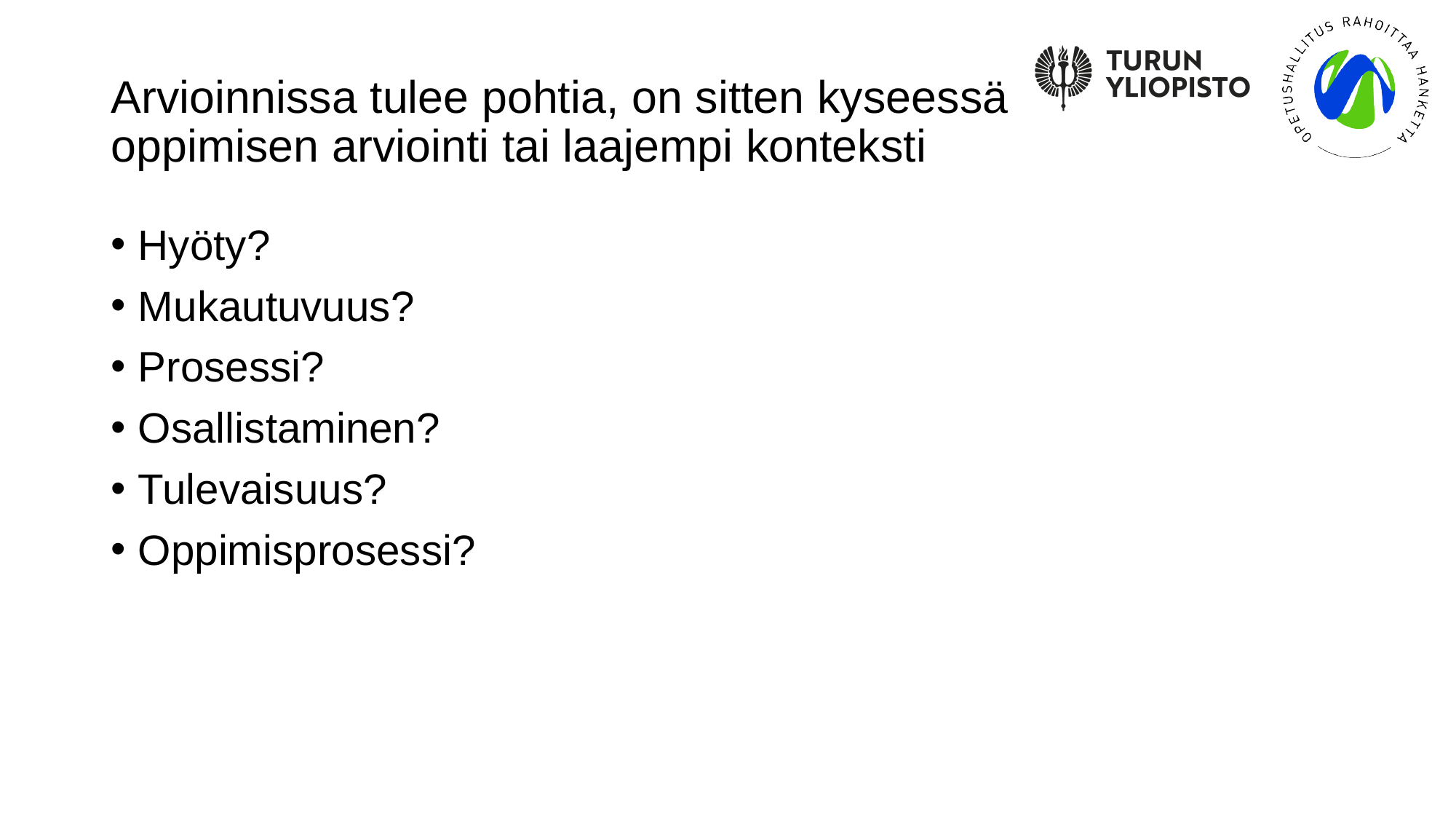

# Arvioinnissa tulee pohtia, on sitten kyseessä oppimisen arviointi tai laajempi konteksti
Hyöty?
Mukautuvuus?
Prosessi?
Osallistaminen?
Tulevaisuus?
Oppimisprosessi?